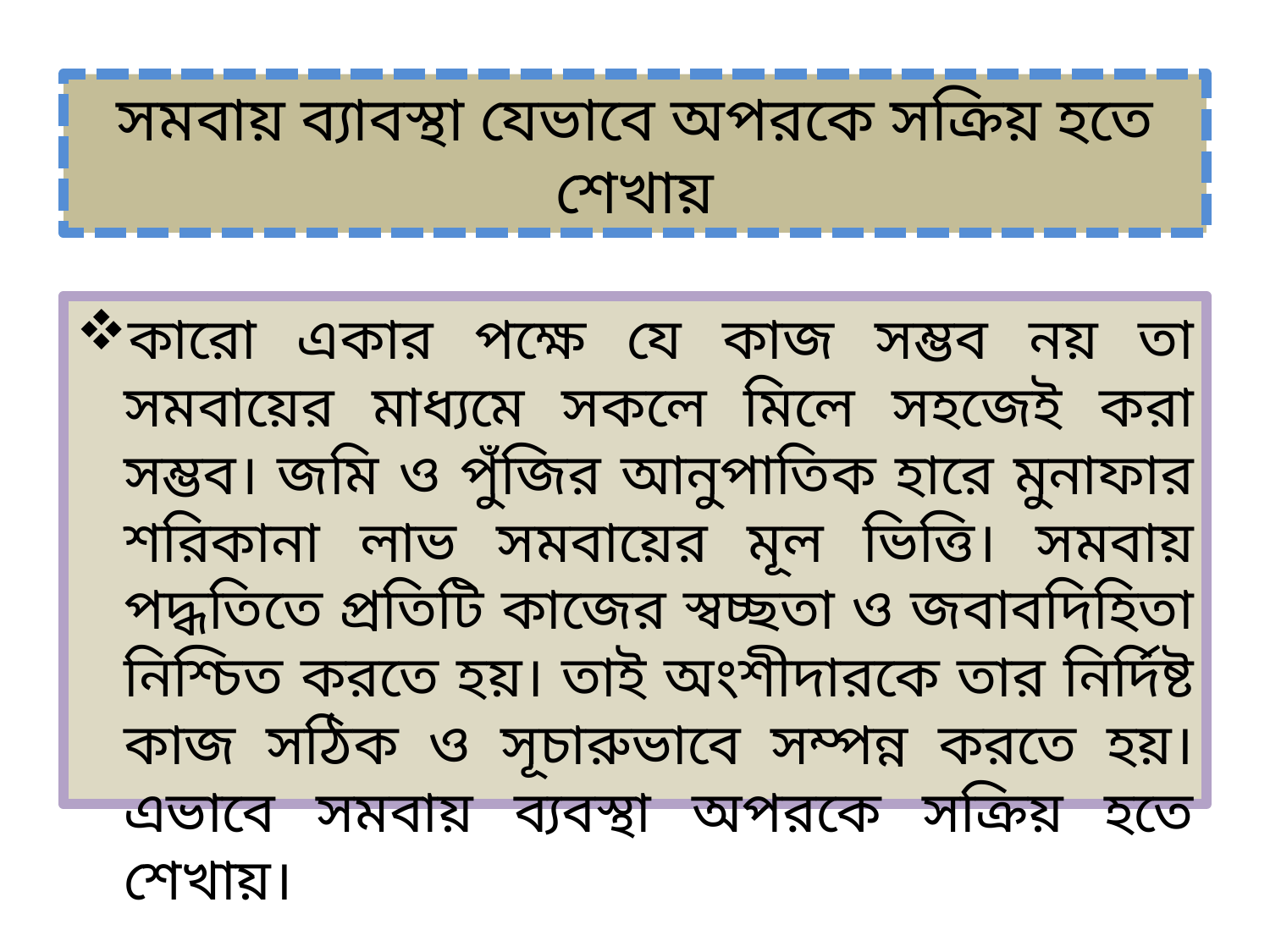

# সমবায় ব্যাবস্থা যেভাবে অপরকে সক্রিয় হতে শেখায়
কারো একার পক্ষে যে কাজ সম্ভব নয় তা সমবায়ের মাধ্যমে সকলে মিলে সহজেই করা সম্ভব। জমি ও পুঁজির আনুপাতিক হারে মুনাফার শরিকানা লাভ সমবায়ের মূল ভিত্তি। সমবায় পদ্ধতিতে প্রতিটি কাজের স্বচ্ছতা ও জবাবদিহিতা নিশ্চিত করতে হয়। তাই অংশীদারকে তার নির্দিষ্ট কাজ সঠিক ও সূচারুভাবে সম্পন্ন করতে হয়। এভাবে সমবায় ব্যবস্থা অপরকে সক্রিয় হতে শেখায়।